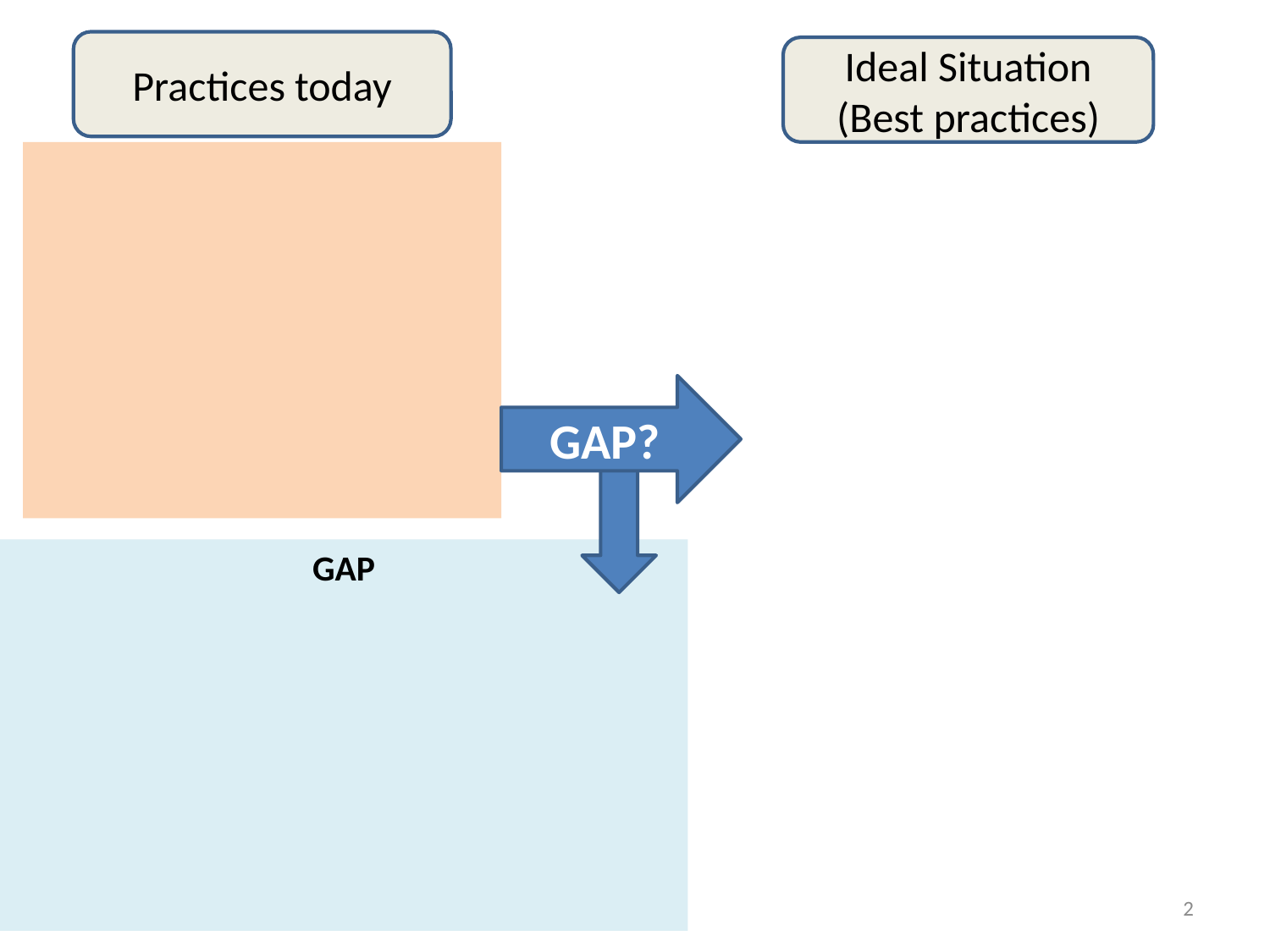

Practices today
Ideal Situation
(Best practices)

GAP?

GAP
2